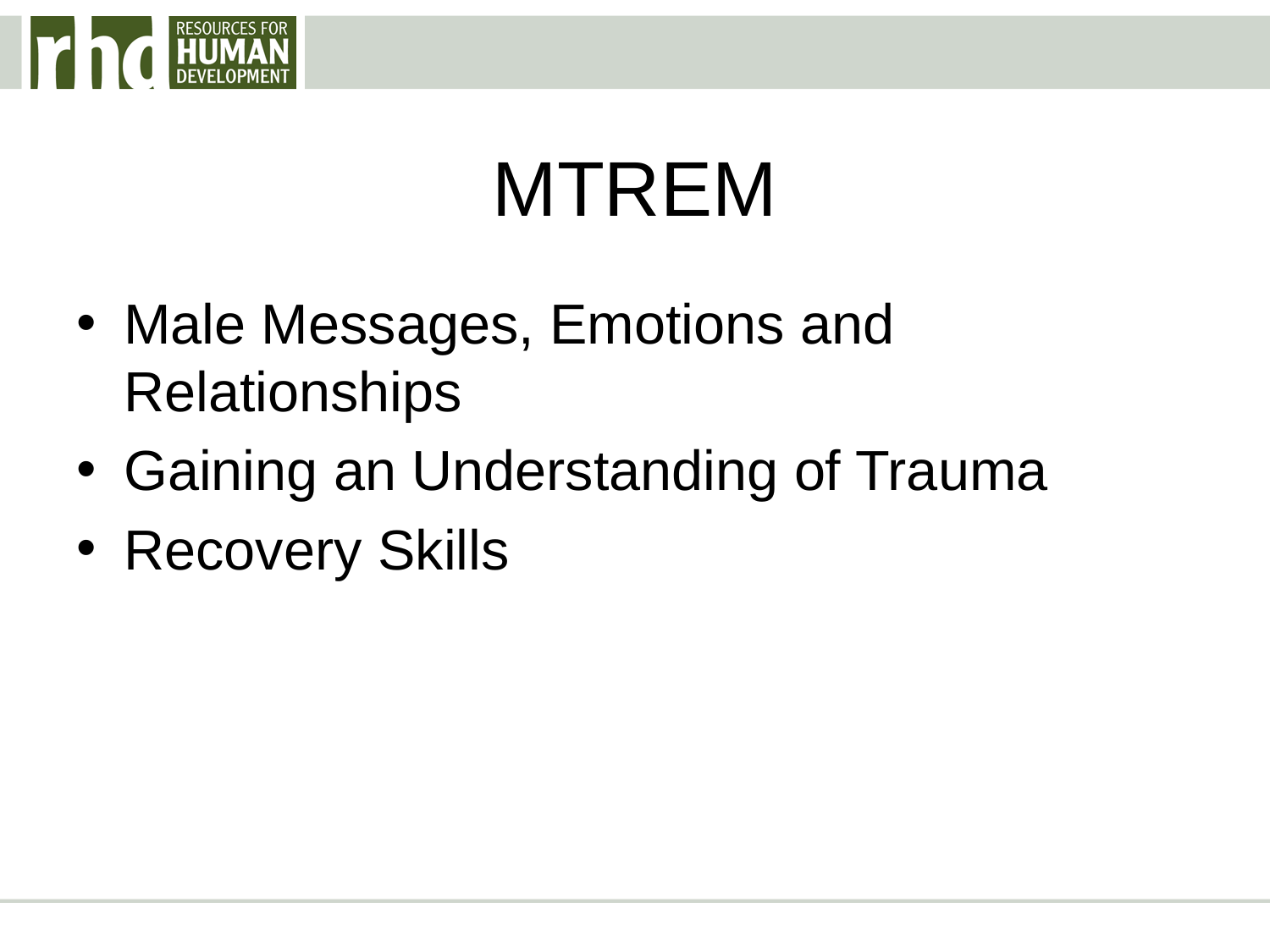

# MTREM
Male Messages, Emotions and  Relationships
Gaining an Understanding of Trauma
Recovery Skills